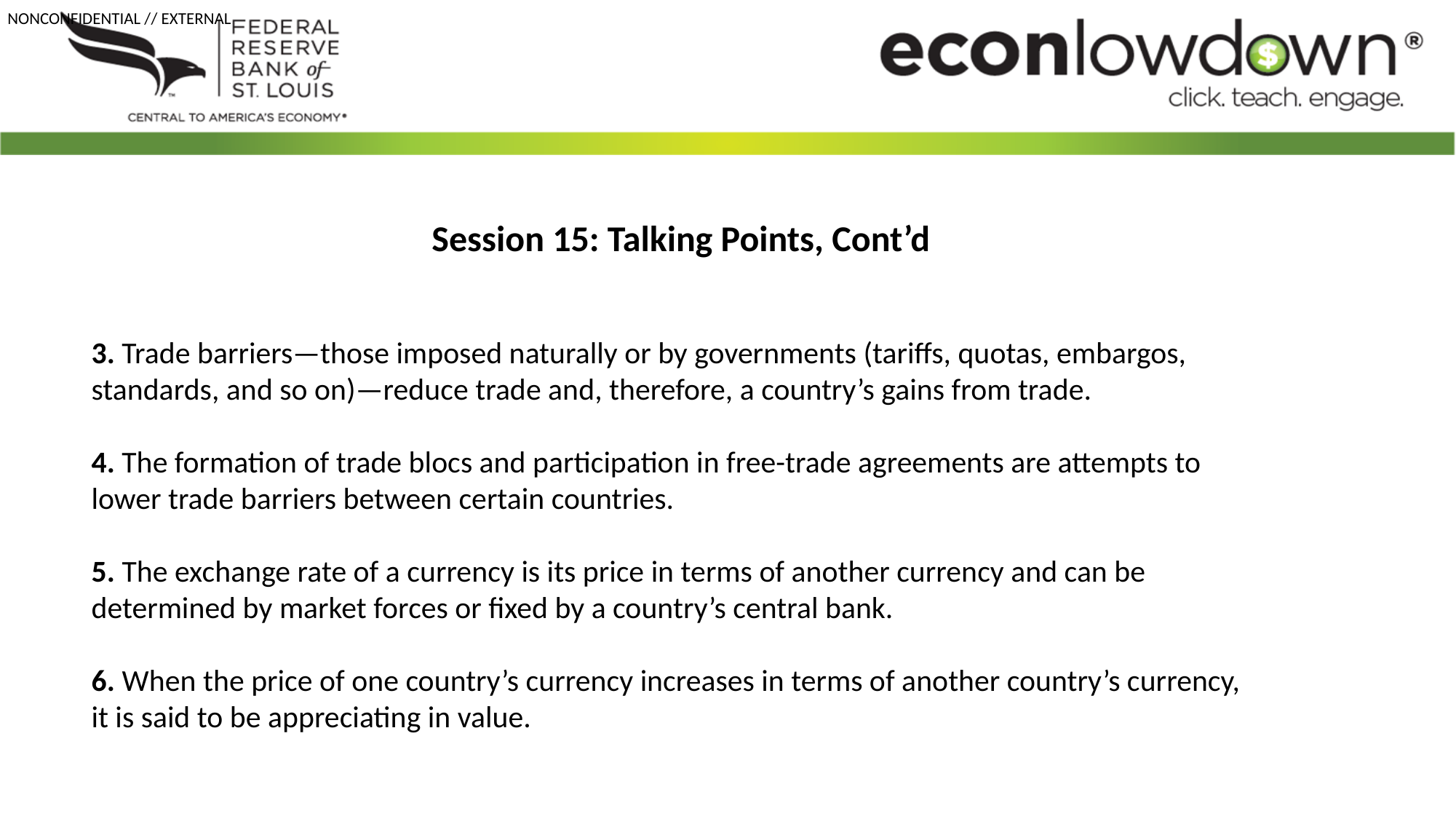

Session 15: Talking Points, Cont’d
3. Trade barriers—those imposed naturally or by governments (tariffs, quotas, embargos, standards, and so on)—reduce trade and, therefore, a country’s gains from trade.

4. The formation of trade blocs and participation in free-trade agreements are attempts to lower trade barriers between certain countries.

5. The exchange rate of a currency is its price in terms of another currency and can be determined by market forces or fixed by a country’s central bank.

6. When the price of one country’s currency increases in terms of another country’s currency, it is said to be appreciating in value.